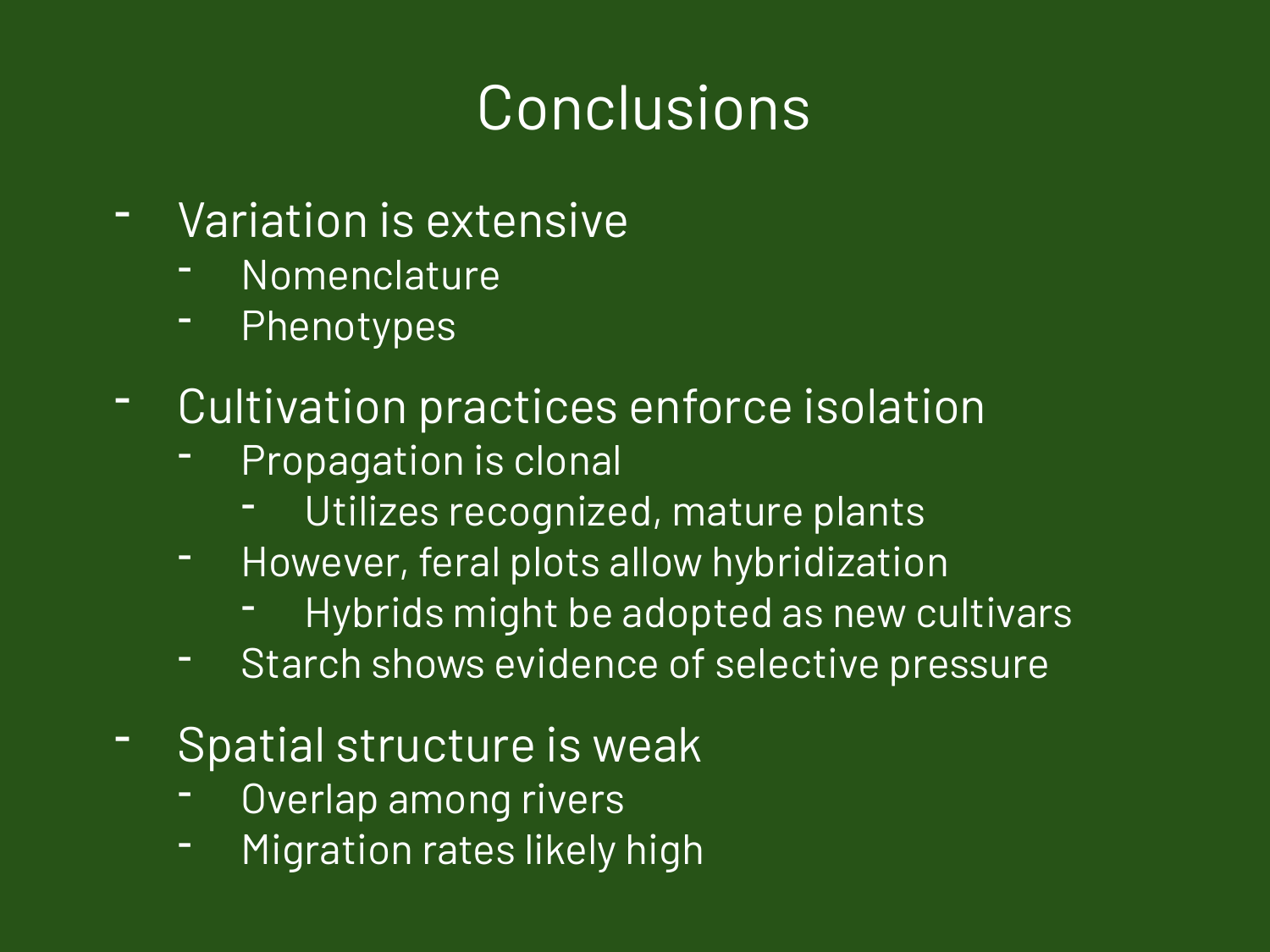

Conclusions
Variation is extensive
Nomenclature
Phenotypes

Cultivation practices enforce isolation
Propagation is clonal
Utilizes recognized, mature plants
However, feral plots allow hybridization
Hybrids might be adopted as new cultivars
Starch shows evidence of selective pressure

Spatial structure is weak
Overlap among rivers
Migration rates likely high